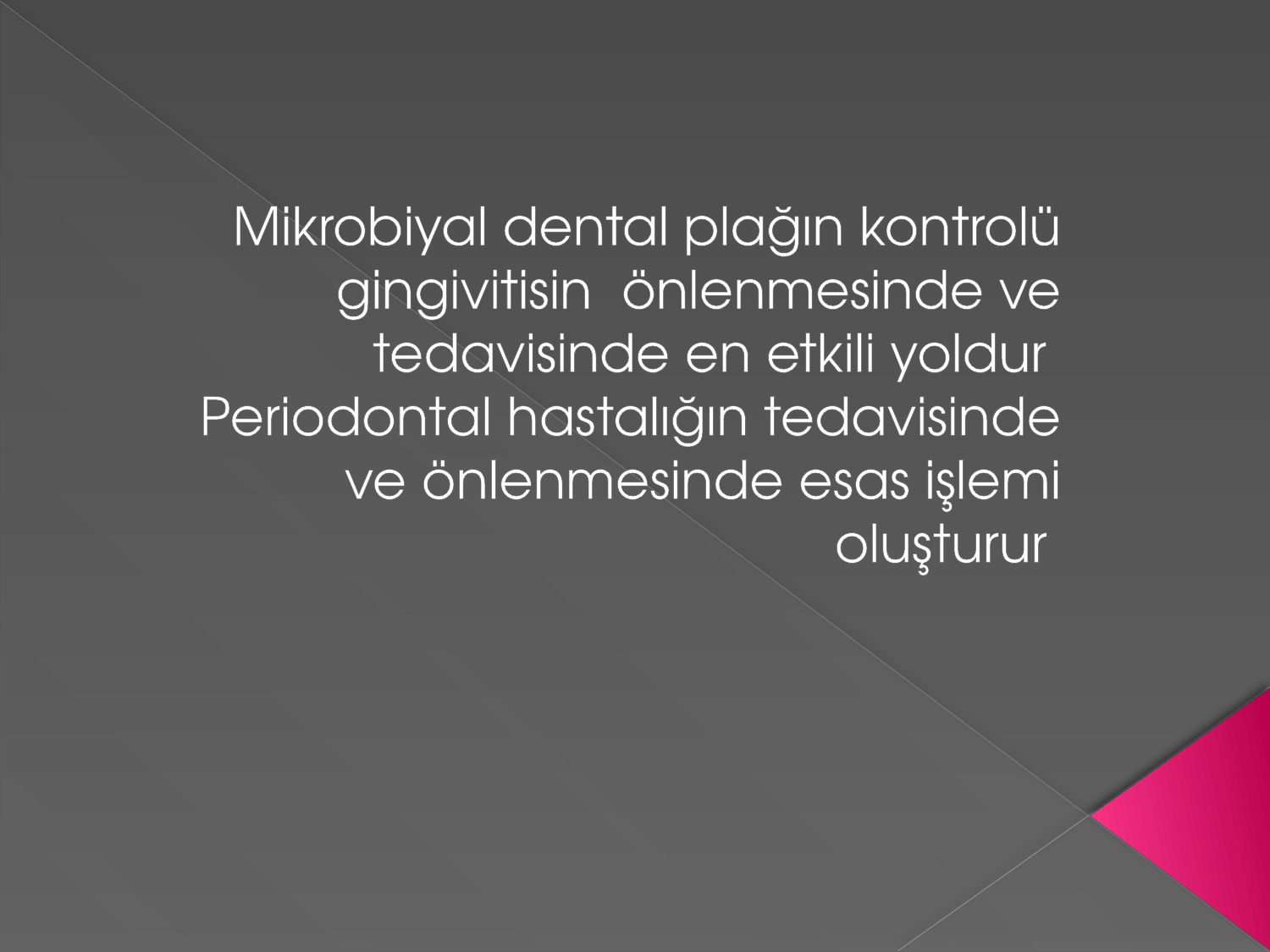

#
Mikrobiyal dental plağın kontrolü gingivitisin  önlenmesinde ve tedavisinde en etkili yoldur
Periodontal hastalığın tedavisinde ve önlenmesinde esas işlemi oluşturur